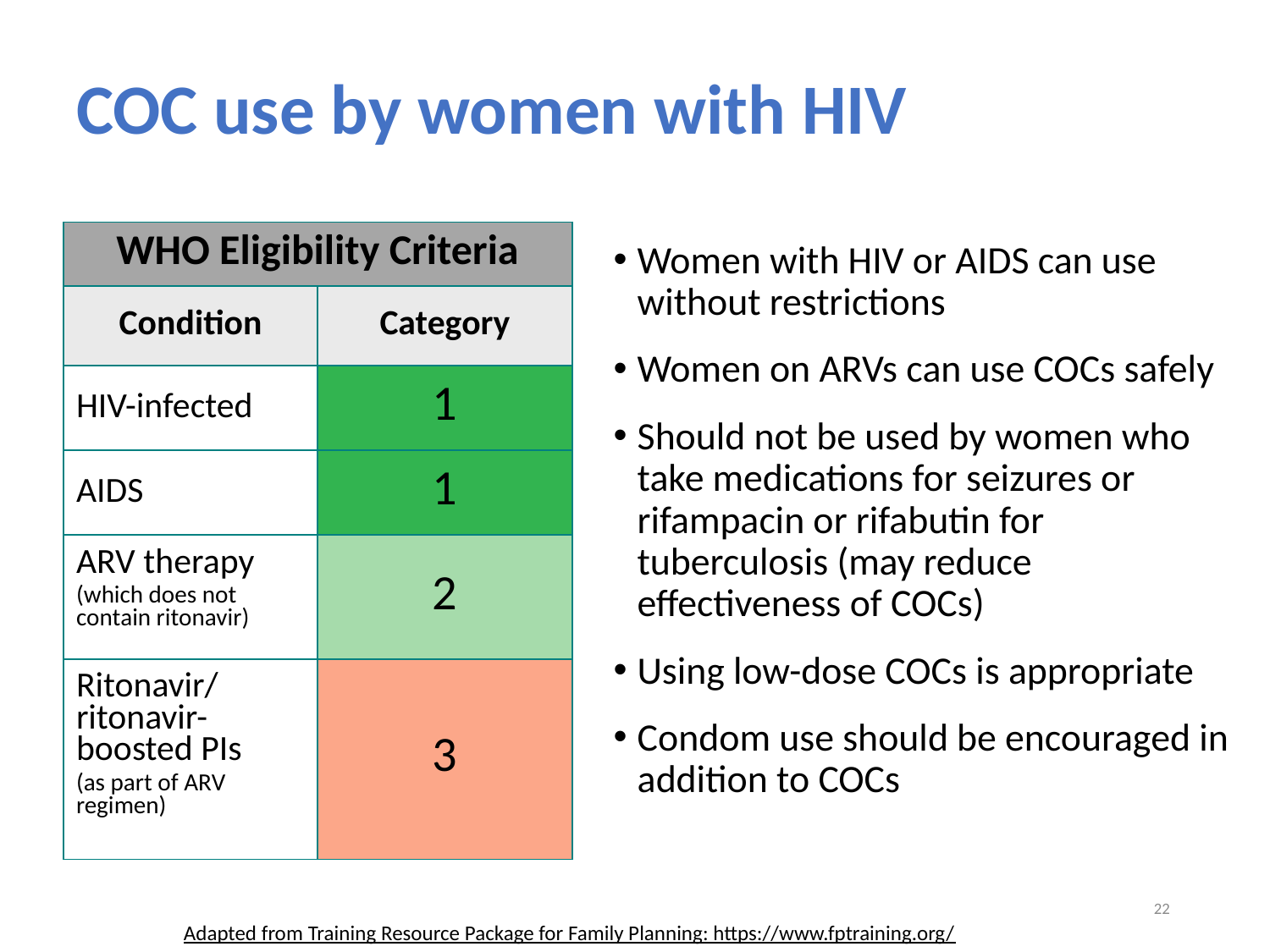

# COC use by women with HIV
| WHO Eligibility Criteria |  |
| --- | --- |
| Condition | Category |
| HIV-infected | 1 |
| AIDS | 1 |
| ARV therapy (which does not contain ritonavir) | 2 |
| Ritonavir/ ritonavir-boosted PIs (as part of ARV regimen) | 3 |
Women with HIV or AIDS can use without restrictions
Women on ARVs can use COCs safely
Should not be used by women who take medications for seizures or rifampacin or rifabutin for tuberculosis (may reduce effectiveness of COCs)
Using low-dose COCs is appropriate
Condom use should be encouraged in addition to COCs
22
Adapted from Training Resource Package for Family Planning: https://www.fptraining.org/